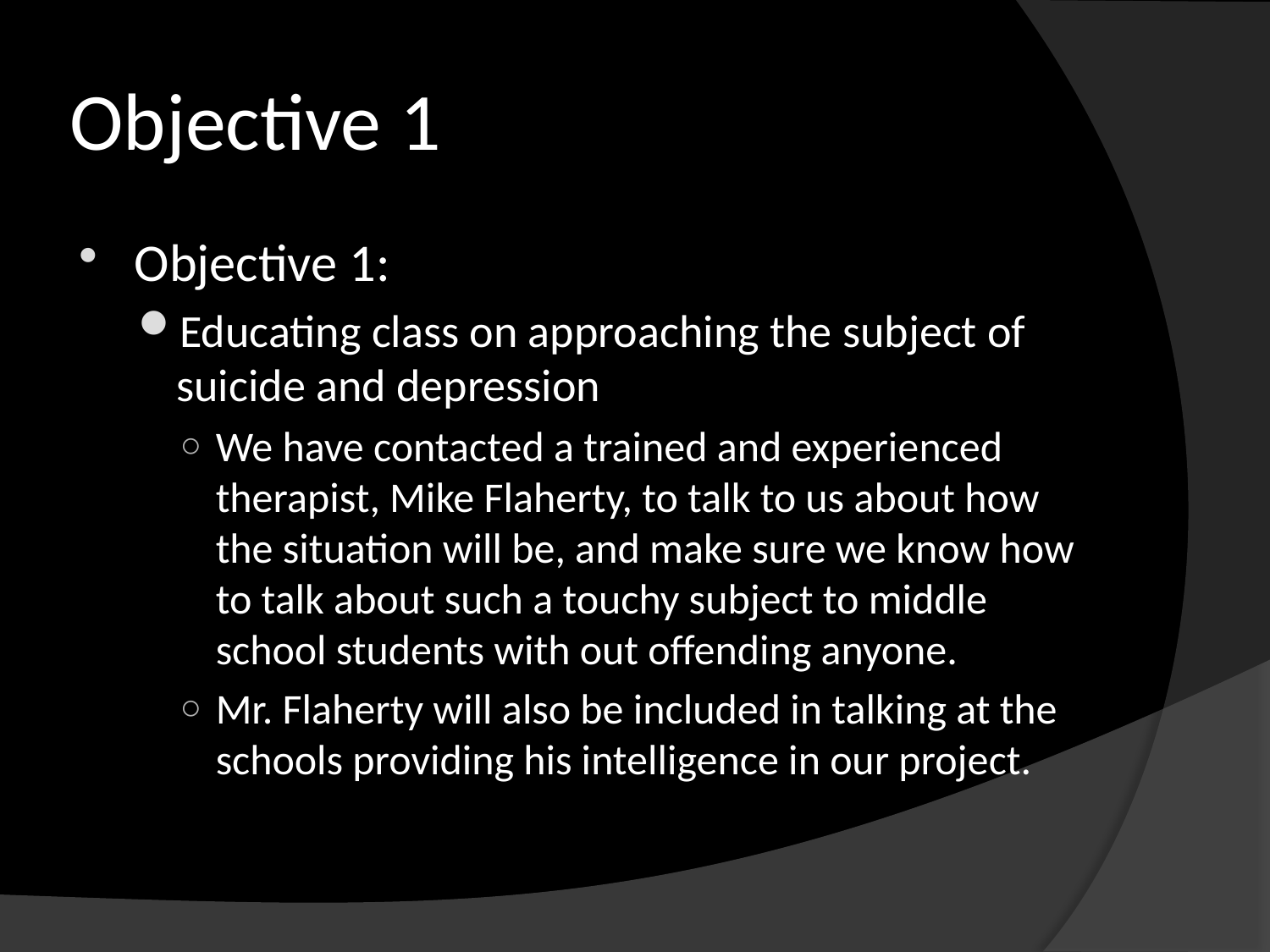

# Objective 1
Objective 1:
Educating class on approaching the subject of suicide and depression
We have contacted a trained and experienced therapist, Mike Flaherty, to talk to us about how the situation will be, and make sure we know how to talk about such a touchy subject to middle school students with out offending anyone.
Mr. Flaherty will also be included in talking at the schools providing his intelligence in our project.